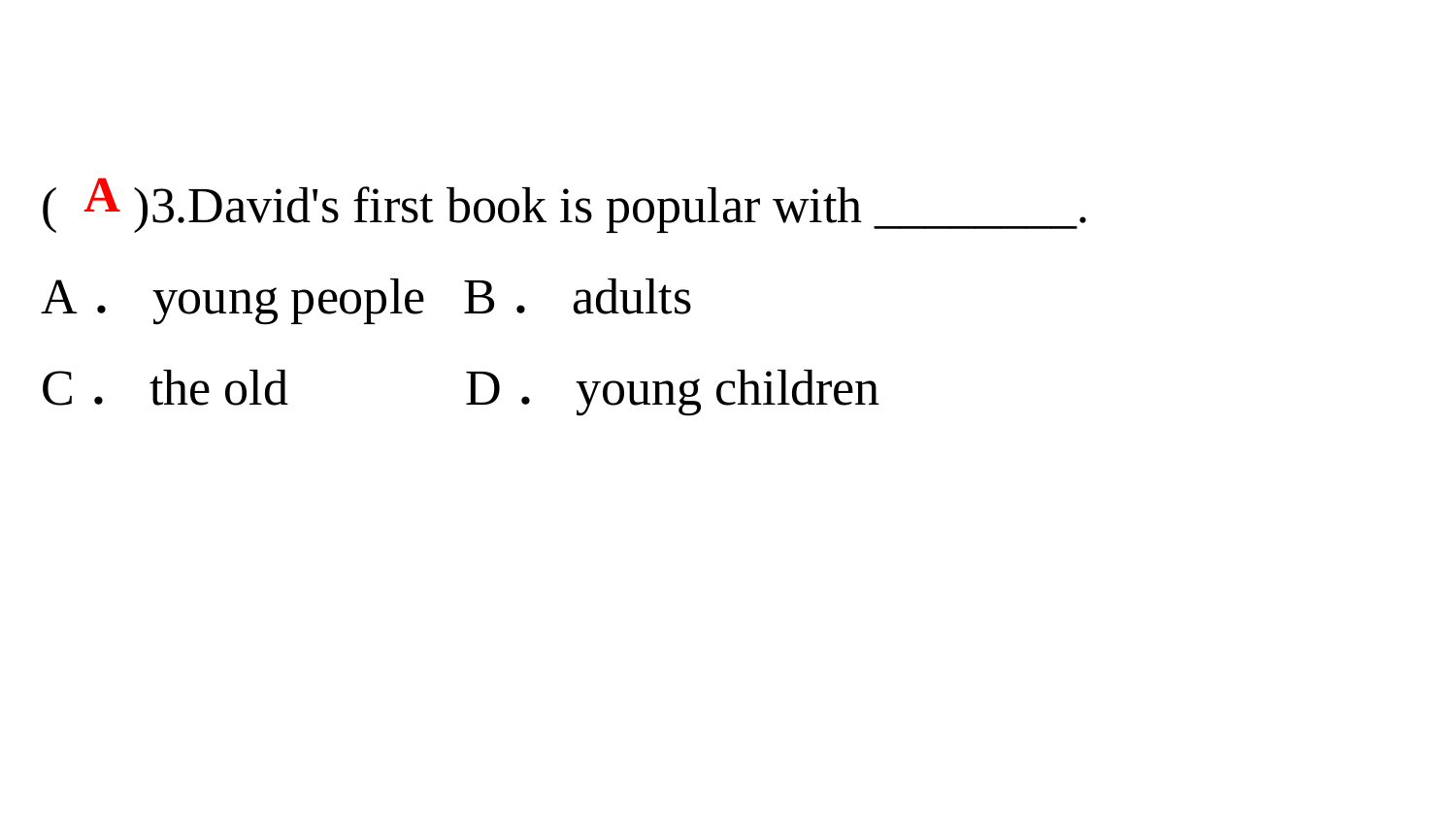

(      )3.David's first book is popular with ________.
A．young people   B．adults
C．the old              D．young children
A